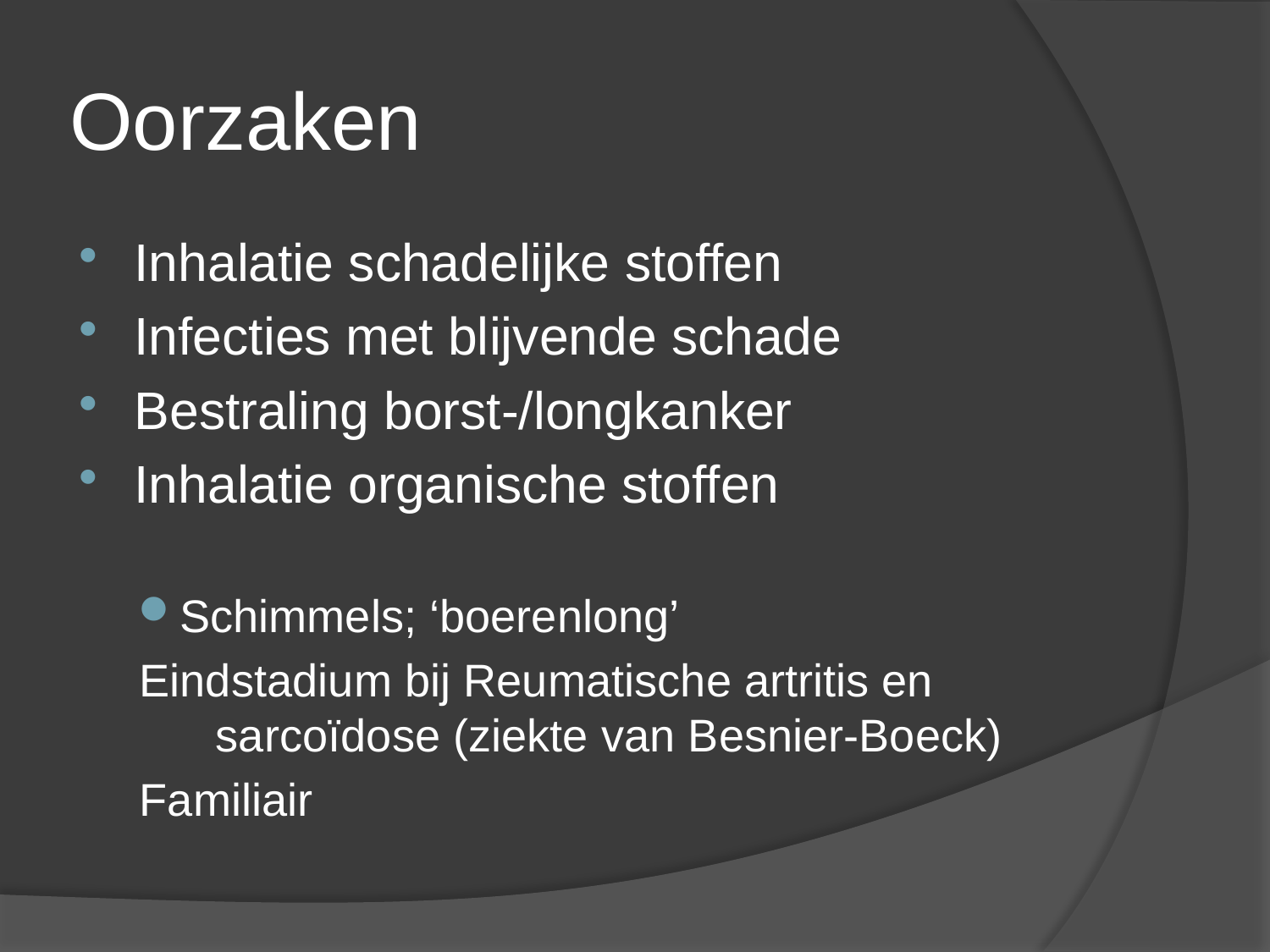

# Oorzaken
Inhalatie schadelijke stoffen
Infecties met blijvende schade
Bestraling borst-/longkanker
Inhalatie organische stoffen
Schimmels; ‘boerenlong’
Eindstadium bij Reumatische artritis en
      sarcoïdose (ziekte van Besnier-Boeck)
Familiair